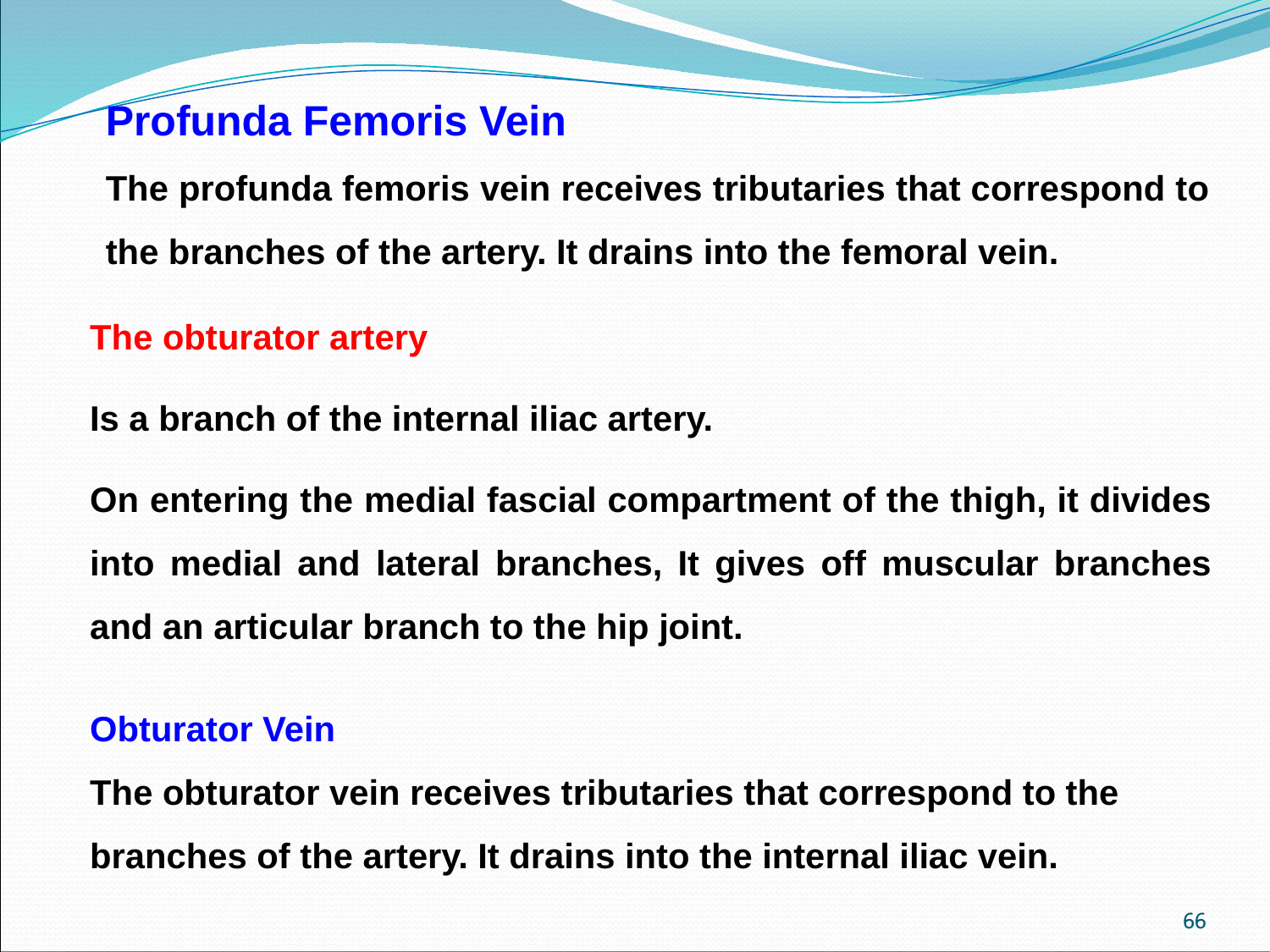

Profunda Femoris Vein
The profunda femoris vein receives tributaries that correspond to the branches of the artery. It drains into the femoral vein.
The obturator artery
Is a branch of the internal iliac artery.
On entering the medial fascial compartment of the thigh, it divides into medial and lateral branches, It gives off muscular branches and an articular branch to the hip joint.

Obturator Vein
The obturator vein receives tributaries that correspond to the branches of the artery. It drains into the internal iliac vein.
66